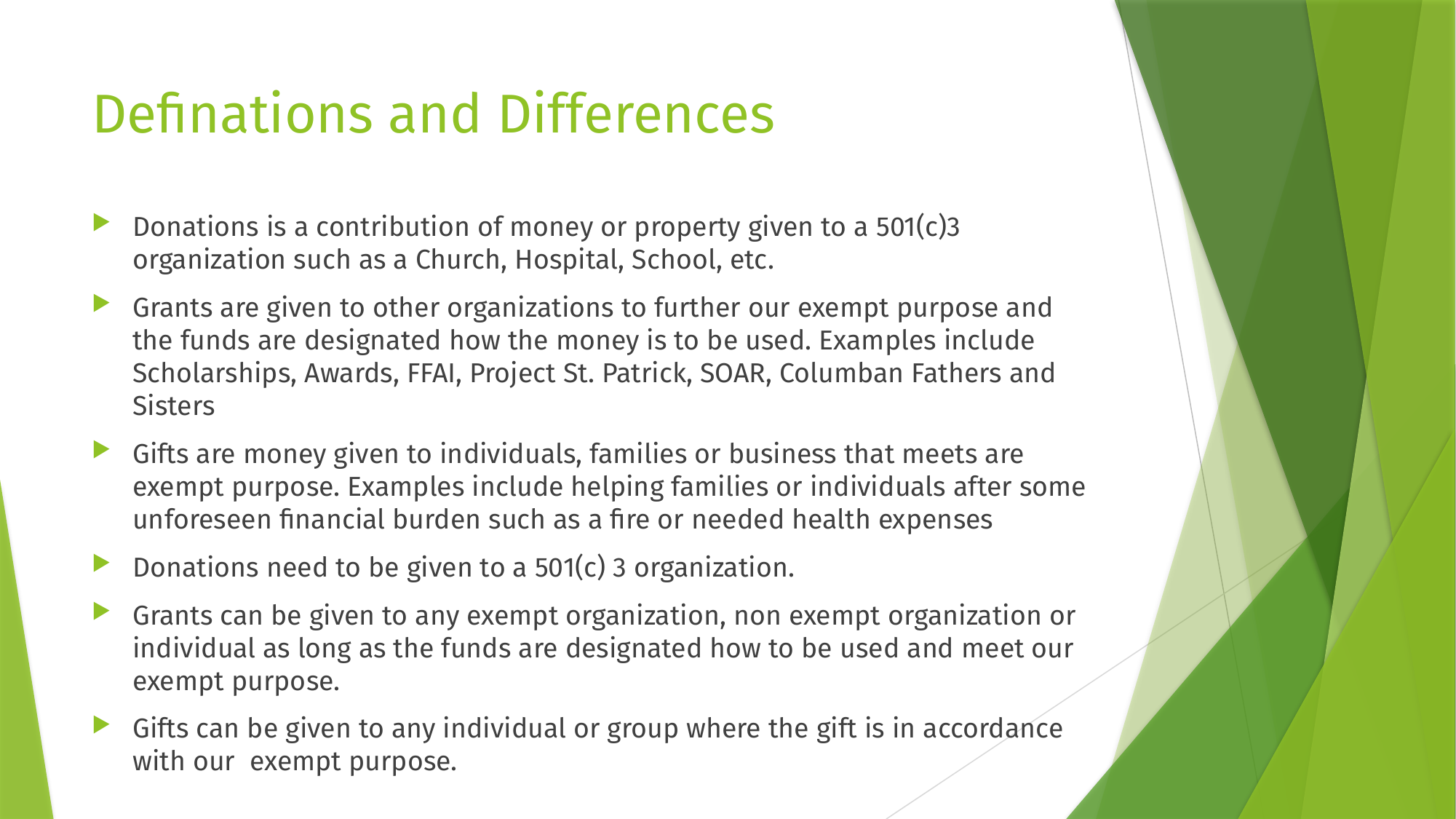

# Definations and Differences
Donations is a contribution of money or property given to a 501(c)3 organization such as a Church, Hospital, School, etc.
Grants are given to other organizations to further our exempt purpose and the funds are designated how the money is to be used. Examples include Scholarships, Awards, FFAI, Project St. Patrick, SOAR, Columban Fathers and Sisters
Gifts are money given to individuals, families or business that meets are exempt purpose. Examples include helping families or individuals after some unforeseen financial burden such as a fire or needed health expenses
Donations need to be given to a 501(c) 3 organization.
Grants can be given to any exempt organization, non exempt organization or individual as long as the funds are designated how to be used and meet our exempt purpose.
Gifts can be given to any individual or group where the gift is in accordance with our  exempt purpose.